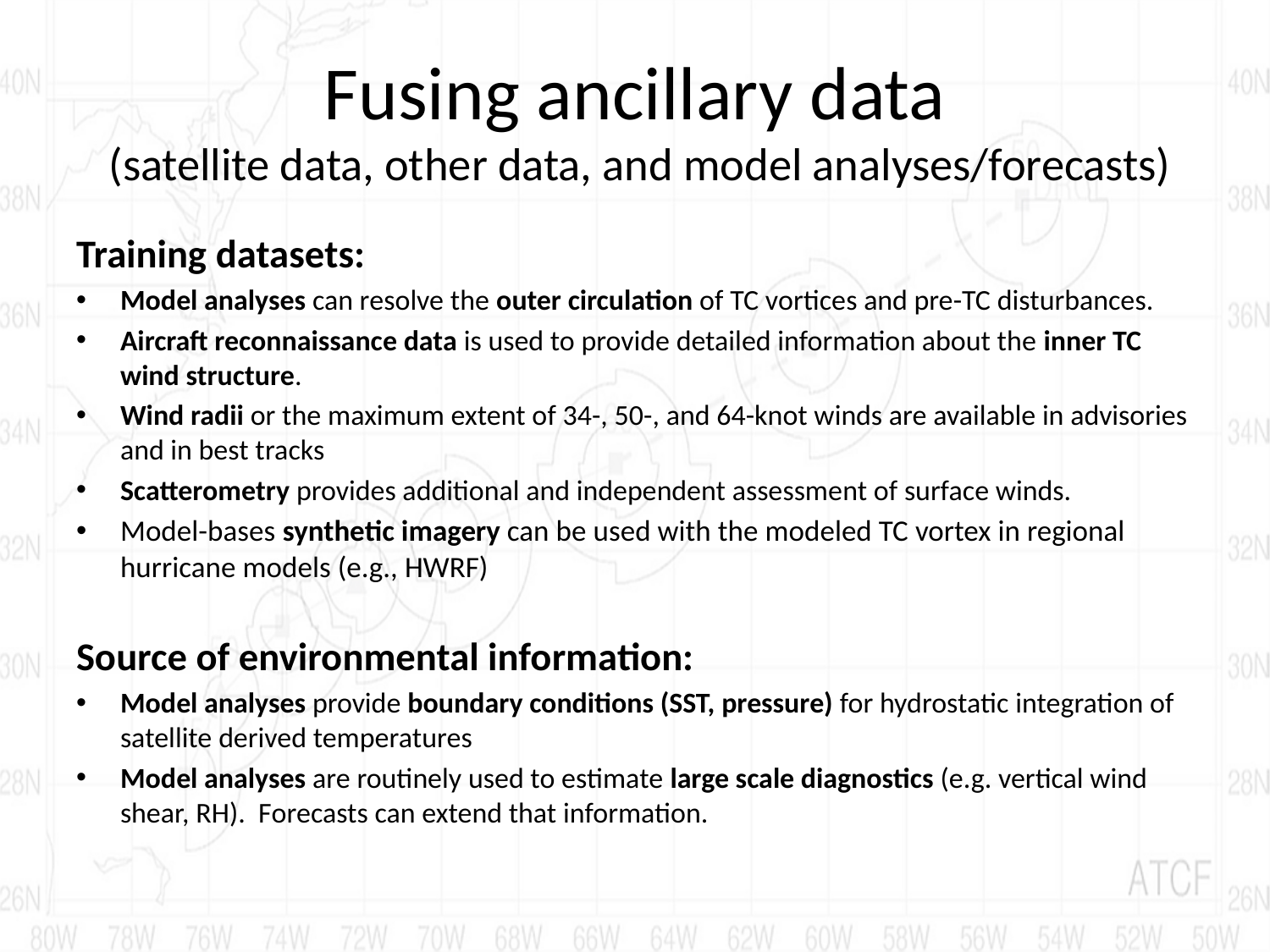

# Fusing ancillary data (satellite data, other data, and model analyses/forecasts)
Training datasets:
Model analyses can resolve the outer circulation of TC vortices and pre-TC disturbances.
Aircraft reconnaissance data is used to provide detailed information about the inner TC wind structure.
Wind radii or the maximum extent of 34-, 50-, and 64-knot winds are available in advisories and in best tracks
Scatterometry provides additional and independent assessment of surface winds.
Model-bases synthetic imagery can be used with the modeled TC vortex in regional hurricane models (e.g., HWRF)

Source of environmental information:
Model analyses provide boundary conditions (SST, pressure) for hydrostatic integration of satellite derived temperatures
Model analyses are routinely used to estimate large scale diagnostics (e.g. vertical wind shear, RH).  Forecasts can extend that information.